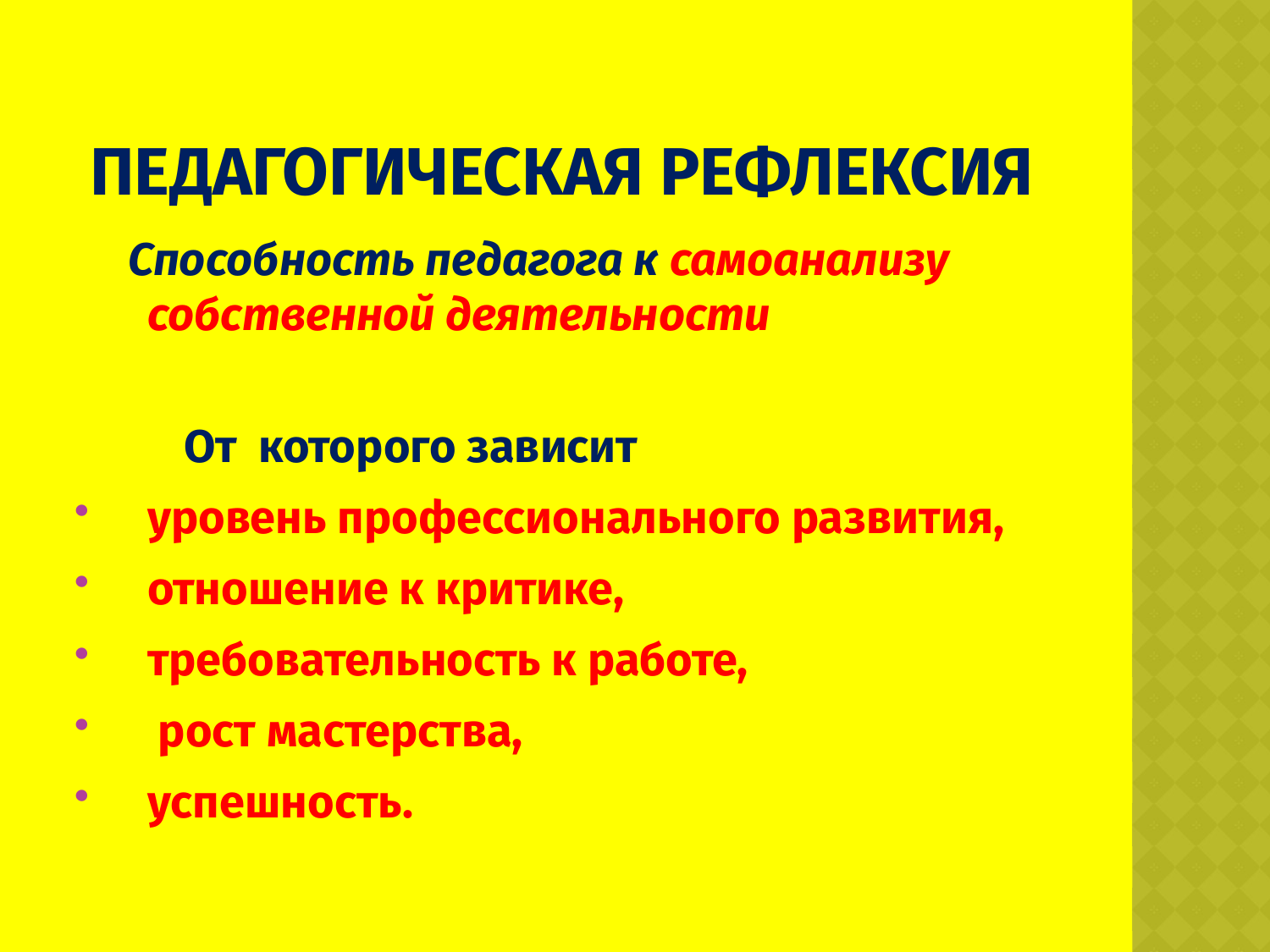

# Педагогическая рефлексия
     Способность педагога к самоанализу собственной деятельности

          От  которого зависит
уровень профессионального развития,
отношение к критике,
требовательность к работе,
 рост мастерства,
успешность.